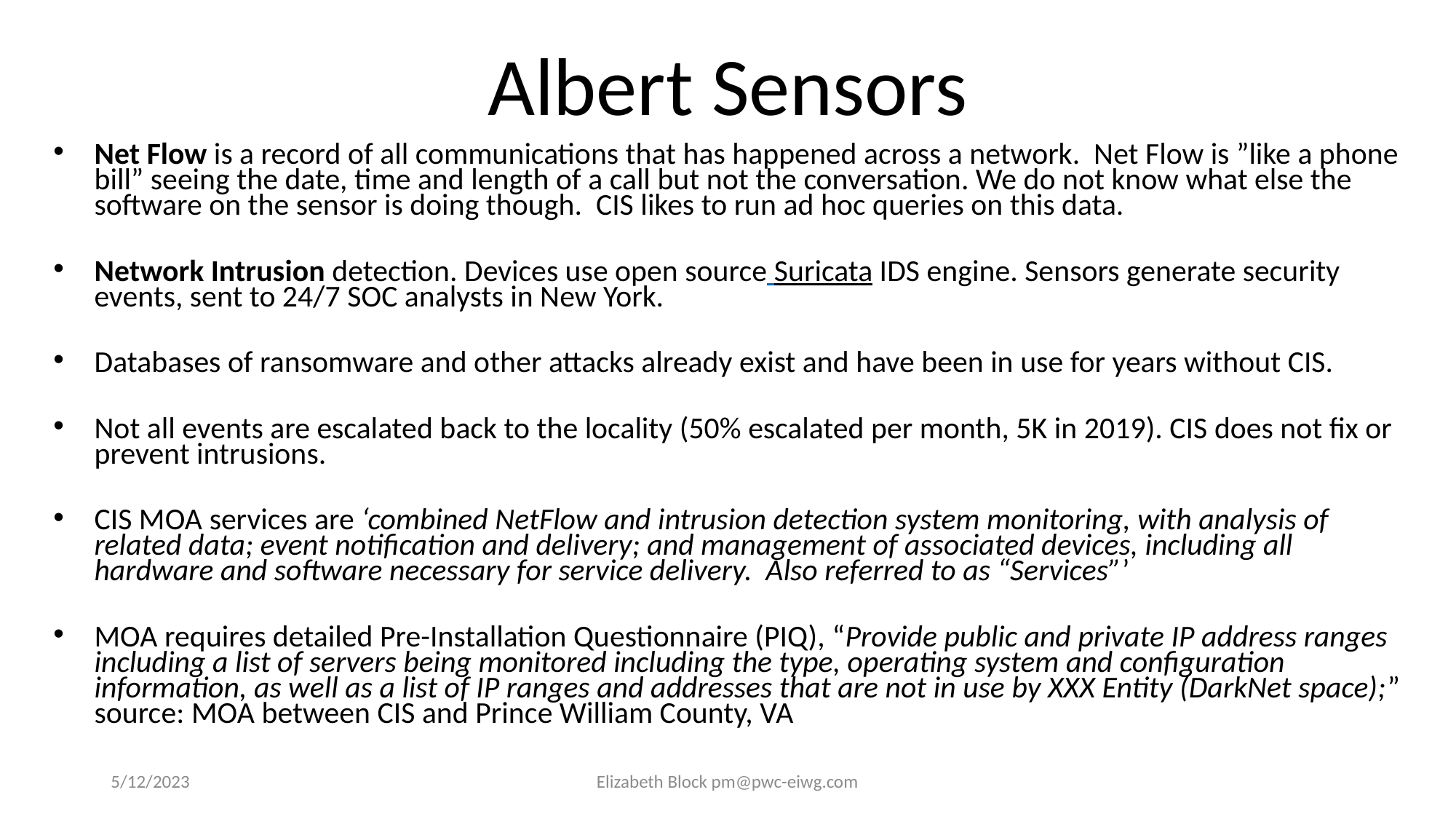

Albert Sensors
Net Flow is a record of all communications that has happened across a network.  Net Flow is ”like a phone bill” seeing the date, time and length of a call but not the conversation. We do not know what else the software on the sensor is doing though.  CIS likes to run ad hoc queries on this data.

Network Intrusion detection. Devices use open source Suricata IDS engine. Sensors generate security events, sent to 24/7 SOC analysts in New York.

Databases of ransomware and other attacks already exist and have been in use for years without CIS.

Not all events are escalated back to the locality (50% escalated per month, 5K in 2019). CIS does not fix or prevent intrusions.

CIS MOA services are ‘combined NetFlow and intrusion detection system monitoring, with analysis of related data; event notification and delivery; and management of associated devices, including all hardware and software necessary for service delivery.  Also referred to as “Services”’

MOA requires detailed Pre-Installation Questionnaire (PIQ), “Provide public and private IP address ranges including a list of servers being monitored including the type, operating system and configuration information, as well as a list of IP ranges and addresses that are not in use by XXX Entity (DarkNet space);” source: MOA between CIS and Prince William County, VA

5/12/2023
Elizabeth Block pm@pwc-eiwg.com